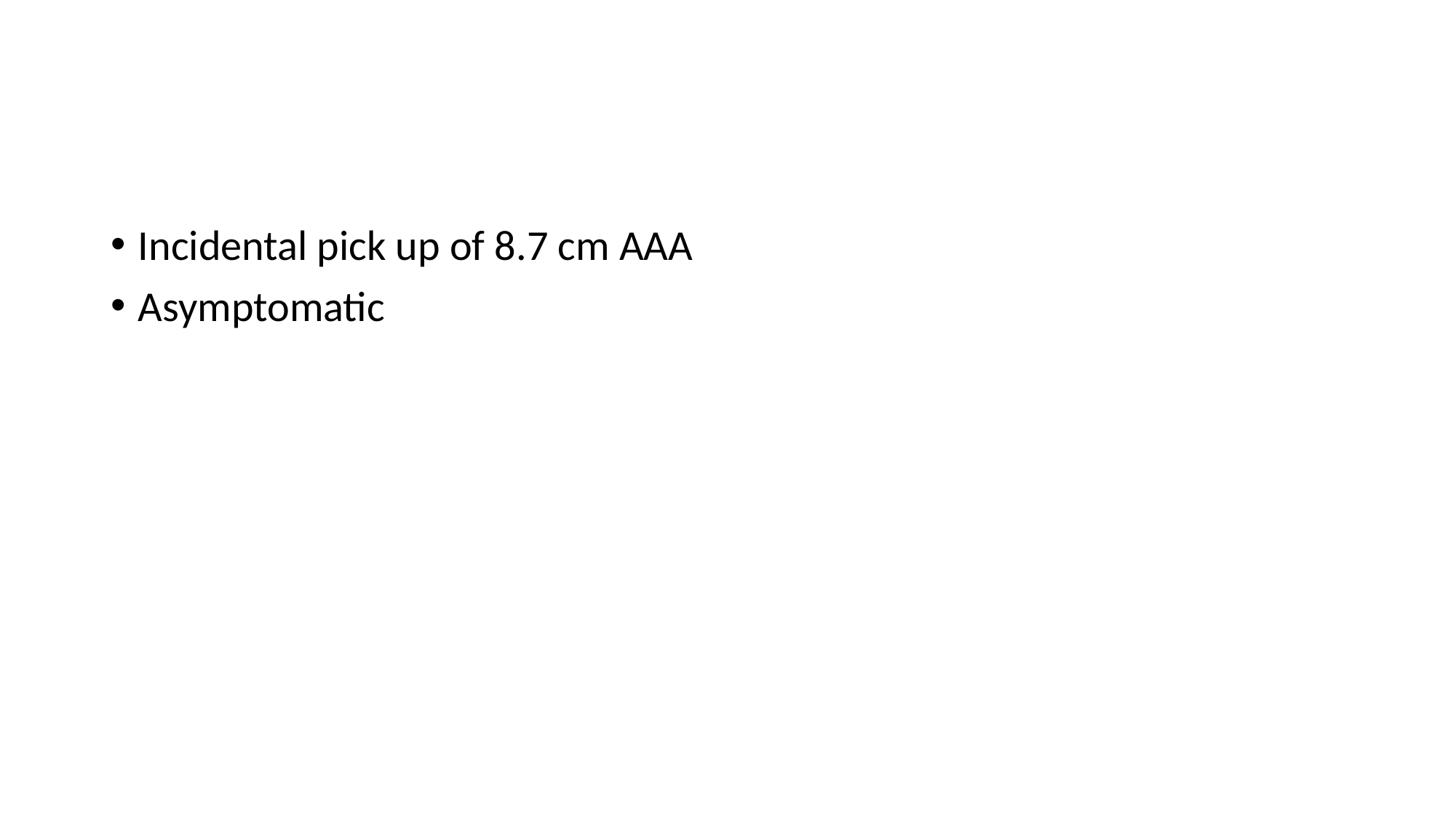

#
Incidental pick up of 8.7 cm AAA
Asymptomatic